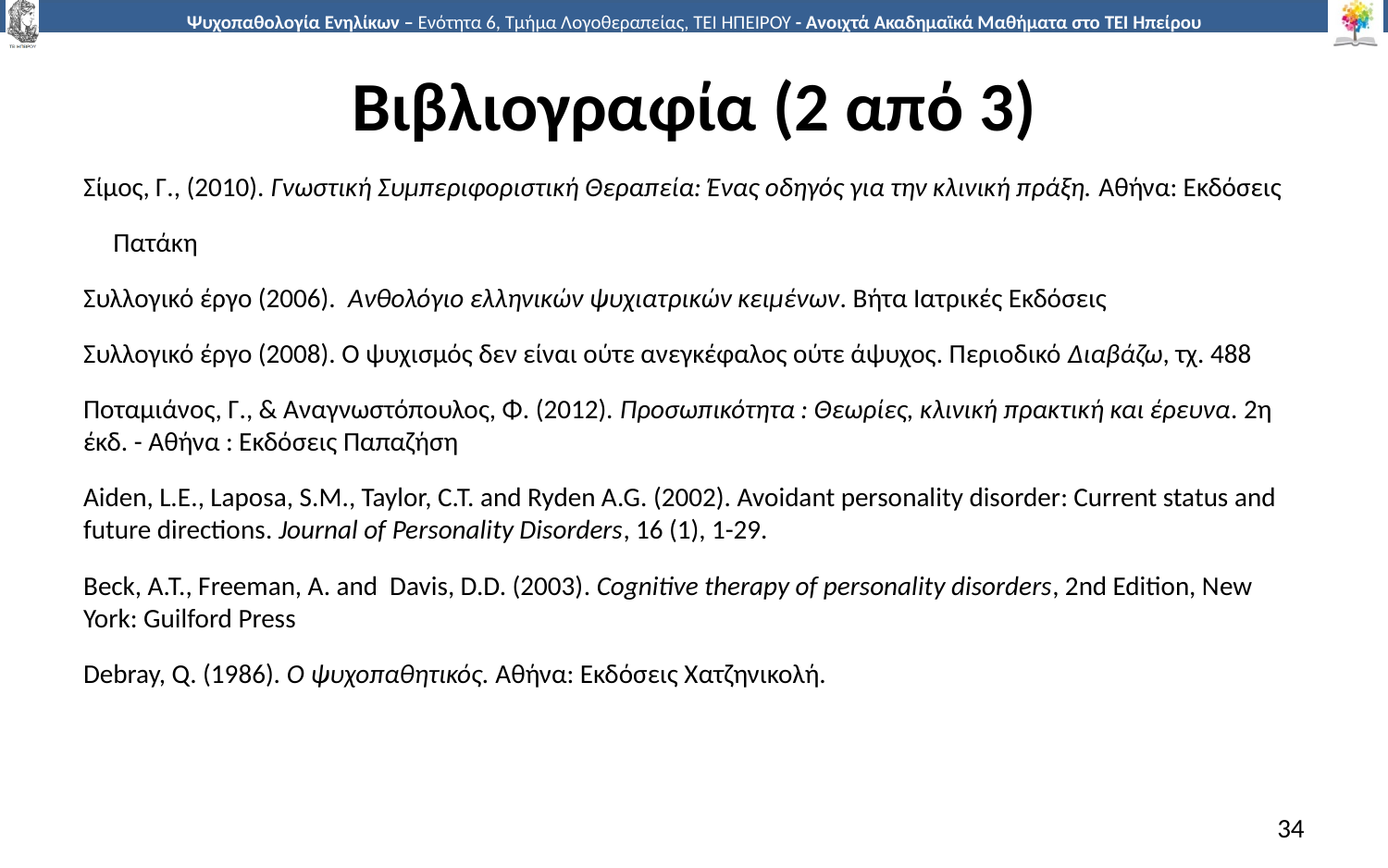

# Βιβλιογραφία (2 από 3)
Σίμος, Γ., (2010). Γνωστική Συμπεριφοριστική Θεραπεία: Ένας οδηγός για την κλινική πράξη. Αθήνα: Εκδόσεις
     Πατάκη
Συλλογικό έργο (2006).  Ανθολόγιο ελληνικών ψυχιατρικών κειμένων. Βήτα Ιατρικές Εκδόσεις
Συλλογικό έργο (2008). Ο ψυχισμός δεν είναι ούτε ανεγκέφαλος ούτε άψυχος. Περιοδικό Διαβάζω, τχ. 488
Ποταμιάνος, Γ., & Αναγνωστόπουλος, Φ. (2012). Προσωπικότητα : Θεωρίες, κλινική πρακτική και έρευνα. 2η έκδ. - Αθήνα : Εκδόσεις Παπαζήση
Aiden, L.E., Laposa, S.M., Taylor, C.T. and Ryden A.G. (2002). Avoidant personality disorder: Current status and future directions. Journal of Personality Disorders, 16 (1), 1-29.
Beck, A.T., Freeman, A. and  Davis, D.D. (2003). Cognitive therapy of personality disorders, 2nd Edition, New York: Guilford Press
Debray, Q. (1986). Ο ψυχοπαθητικός. Αθήνα: Εκδόσεις Χατζηνικολή.

34